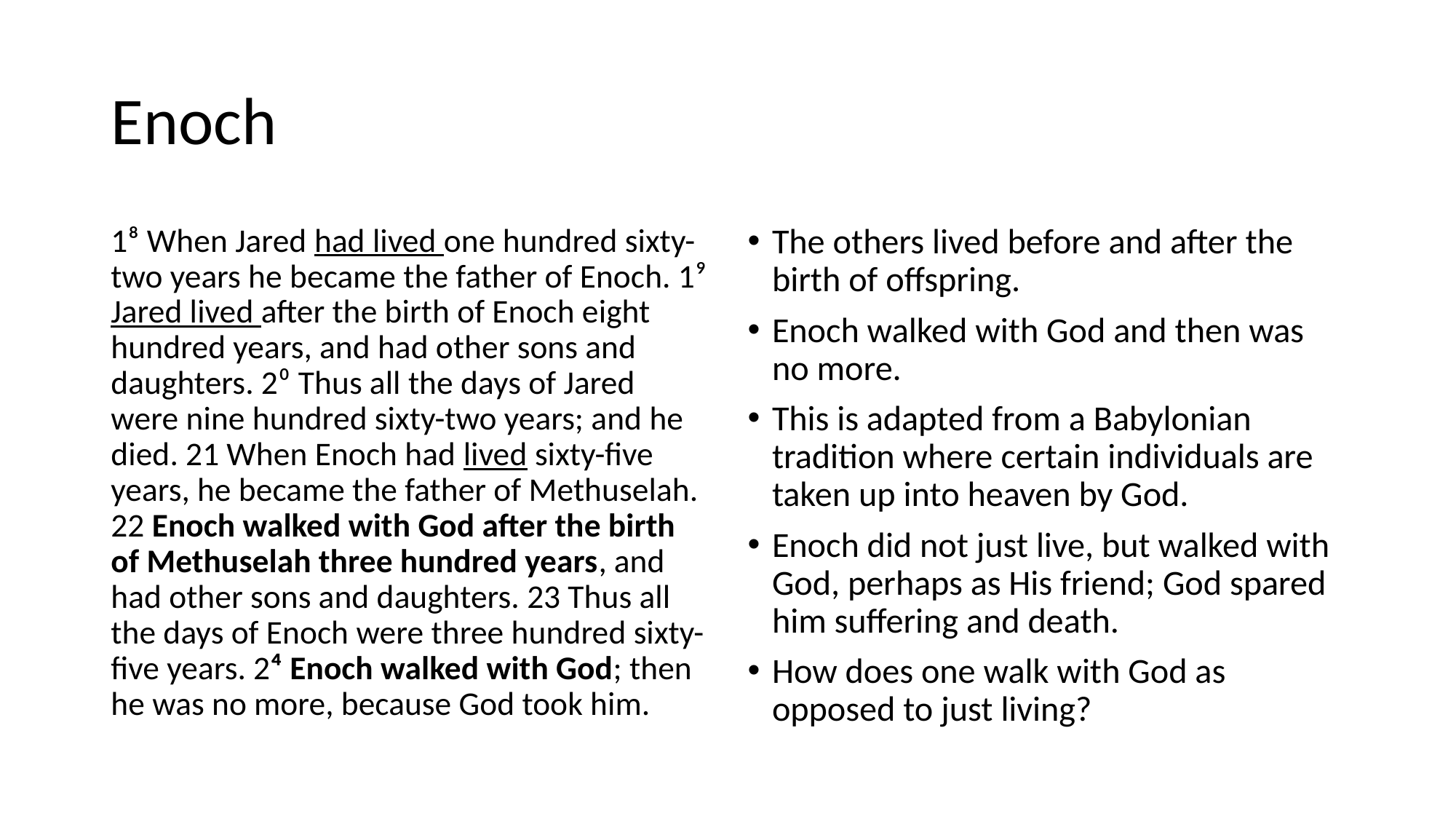

# Enoch
1⁸ When Jared had lived one hundred sixty-two years he became the father of Enoch. 1⁹ Jared lived after the birth of Enoch eight hundred years, and had other sons and daughters. 2⁰ Thus all the days of Jared were nine hundred sixty-two years; and he died. 21 When Enoch had lived sixty-five years, he became the father of Methuselah. 22 Enoch walked with God after the birth of Methuselah three hundred years, and had other sons and daughters. 23 Thus all the days of Enoch were three hundred sixty-five years. 2⁴ Enoch walked with God; then he was no more, because God took him.
The others lived before and after the birth of offspring.
Enoch walked with God and then was no more.
This is adapted from a Babylonian tradition where certain individuals are taken up into heaven by God.
Enoch did not just live, but walked with God, perhaps as His friend; God spared him suffering and death.
How does one walk with God as opposed to just living?